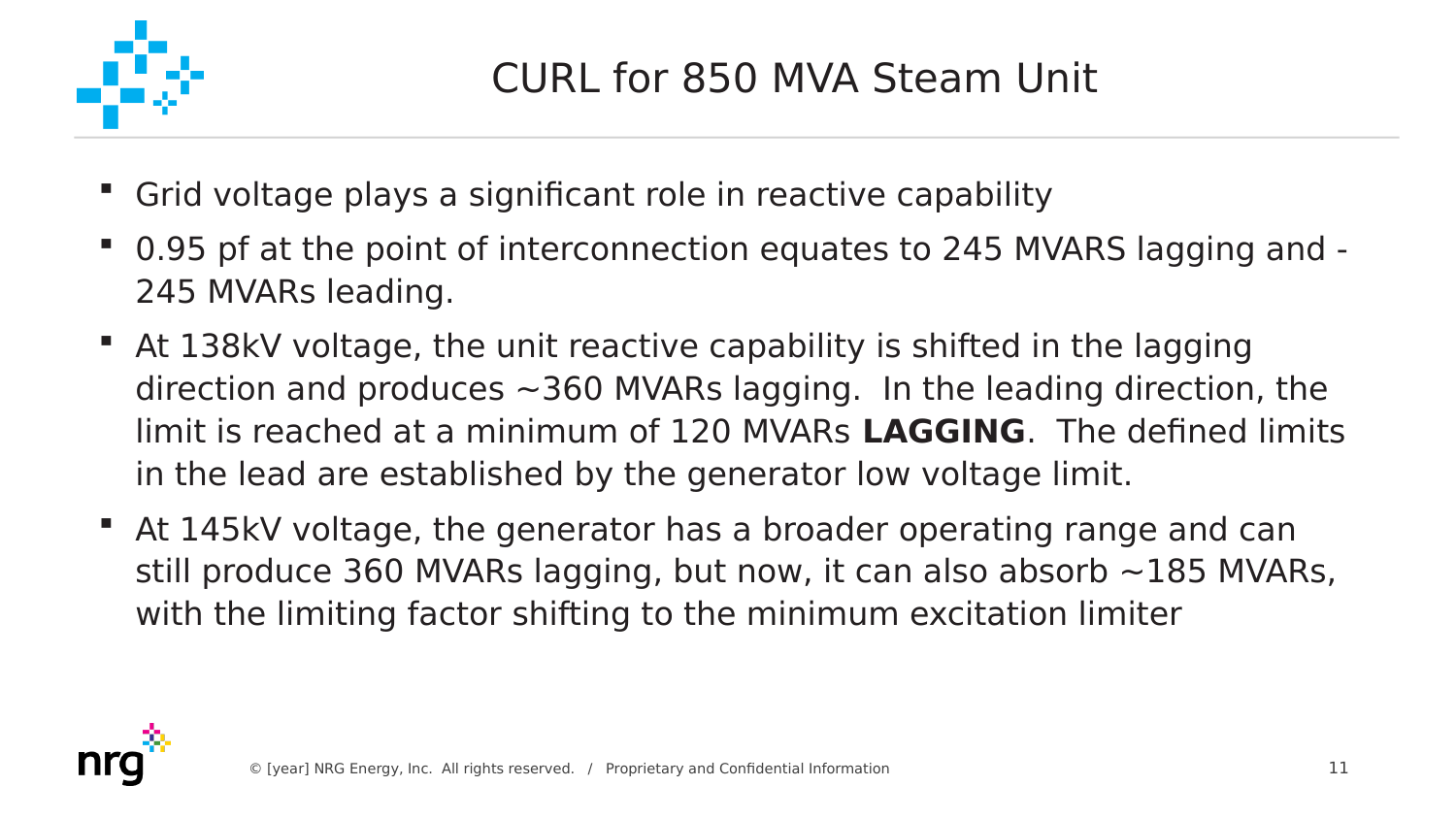

# CURL for 850 MVA Steam Unit
Grid voltage plays a significant role in reactive capability
0.95 pf at the point of interconnection equates to 245 MVARS lagging and -245 MVARs leading.
At 138kV voltage, the unit reactive capability is shifted in the lagging direction and produces ~360 MVARs lagging.  In the leading direction, the limit is reached at a minimum of 120 MVARs LAGGING.  The defined limits in the lead are established by the generator low voltage limit.
At 145kV voltage, the generator has a broader operating range and can still produce 360 MVARs lagging, but now, it can also absorb ~185 MVARs, with the limiting factor shifting to the minimum excitation limiter
11
© [year] NRG Energy, Inc.  All rights reserved.   /   Proprietary and Confidential Information